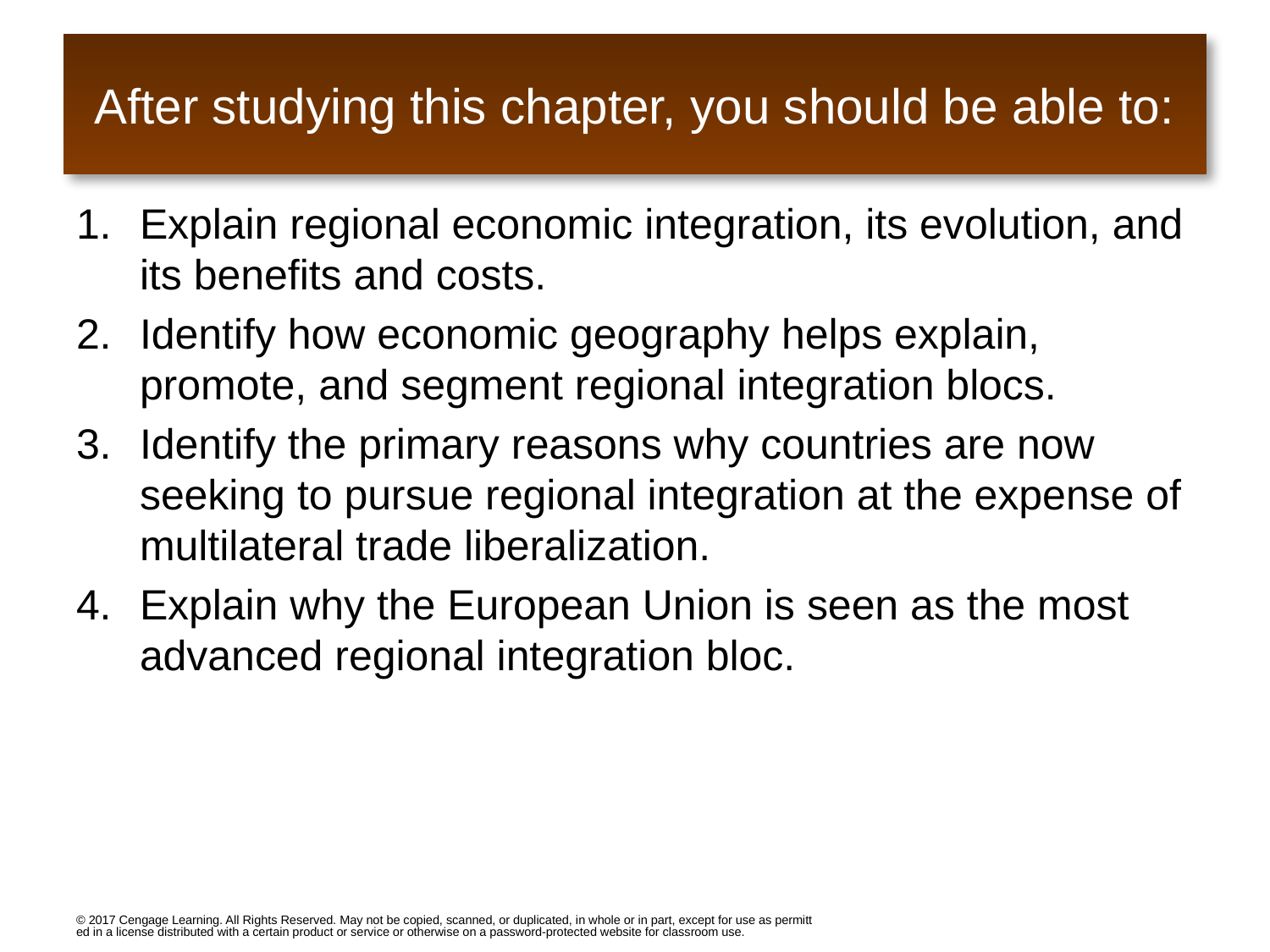

# After studying this chapter, you should be able to:
Explain regional economic integration, its evolution, and its benefits and costs.
Identify how economic geography helps explain, promote, and segment regional integration blocs.
Identify the primary reasons why countries are now seeking to pursue regional integration at the expense of multilateral trade liberalization.
Explain why the European Union is seen as the most advanced regional integration bloc.
© 2017 Cengage Learning. All Rights Reserved. May not be copied, scanned, or duplicated, in whole or in part, except for use as permitted in a license distributed with a certain product or service or otherwise on a password-protected website for classroom use.